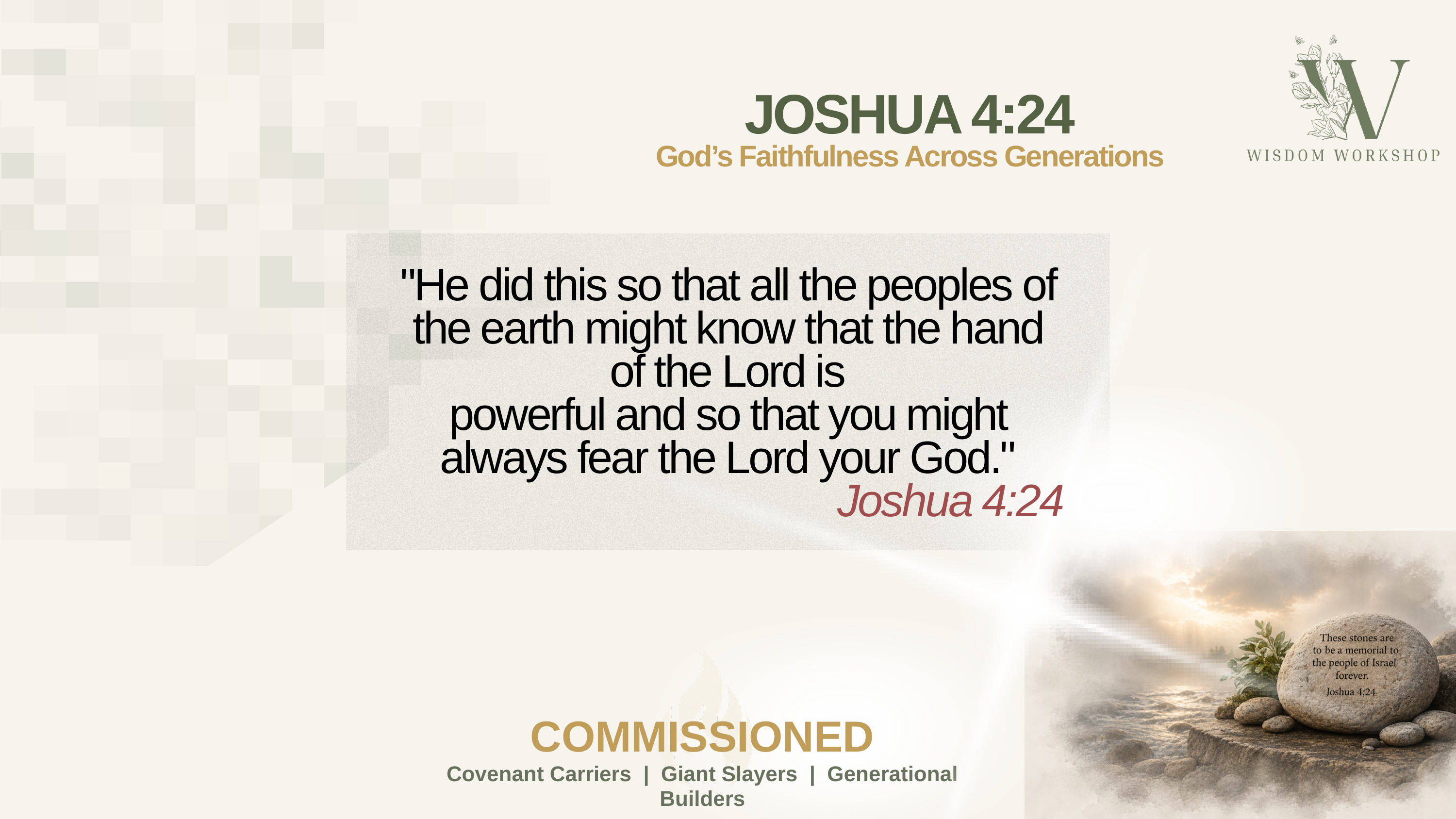

JOSHUA 4:24
God’s Faithfulness Across Generations

"He did this so that all the peoples of the earth might know that the hand of the Lord is
powerful and so that you might always fear the Lord your God."
Joshua 4:24

COMMISSIONED
Covenant Carriers  |  Giant Slayers  |  Generational Builders